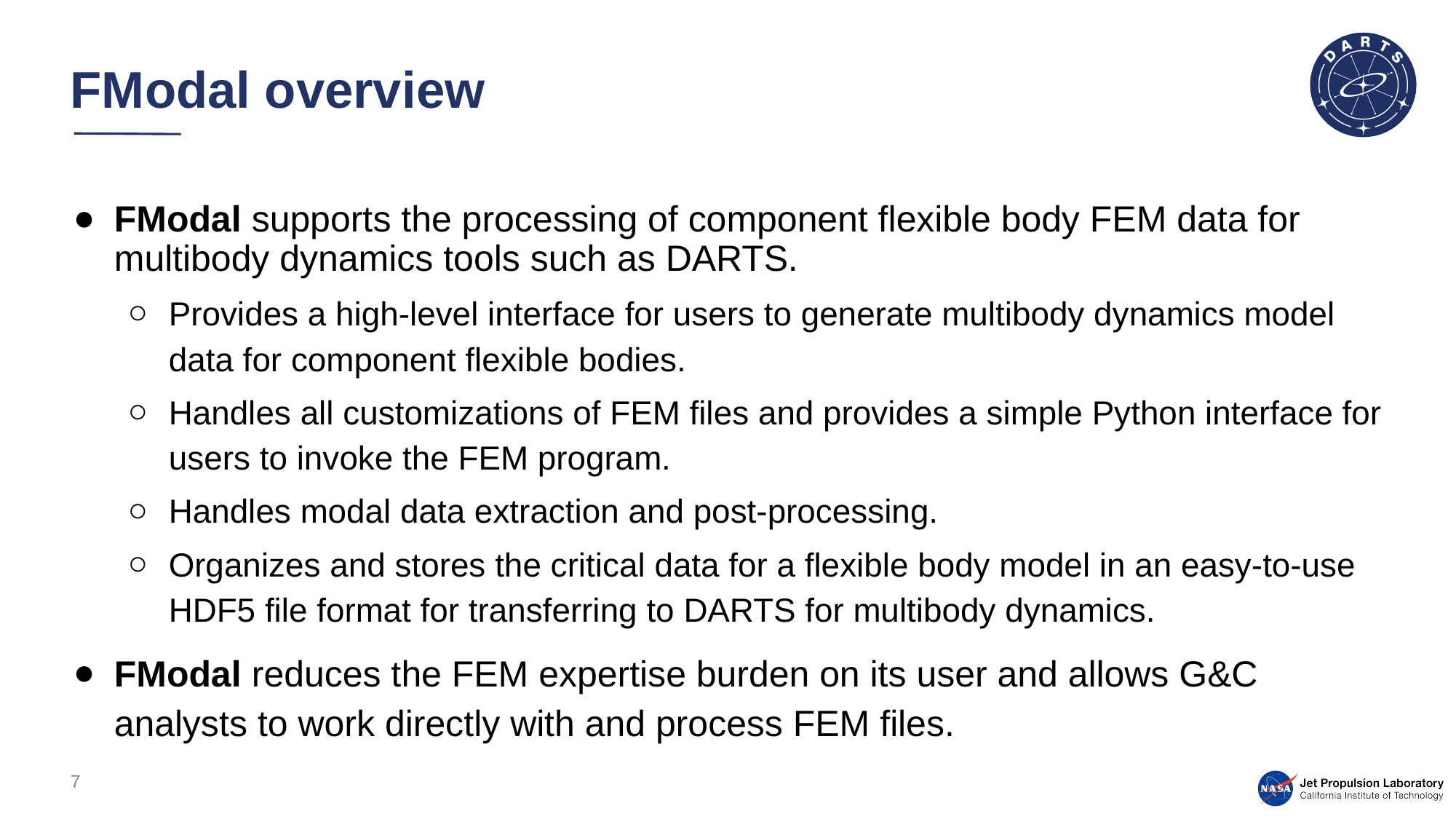

# FModal overview
FModal supports the processing of component flexible body FEM data for multibody dynamics tools such as DARTS.
Provides a high-level interface for users to generate multibody dynamics model data for component flexible bodies.
Handles all customizations of FEM files and provides a simple Python interface for users to invoke the FEM program.
Handles modal data extraction and post-processing.
Organizes and stores the critical data for a flexible body model in an easy-to-use HDF5 file format for transferring to DARTS for multibody dynamics.
FModal reduces the FEM expertise burden on its user and allows G&C analysts to work directly with and process FEM files.

7